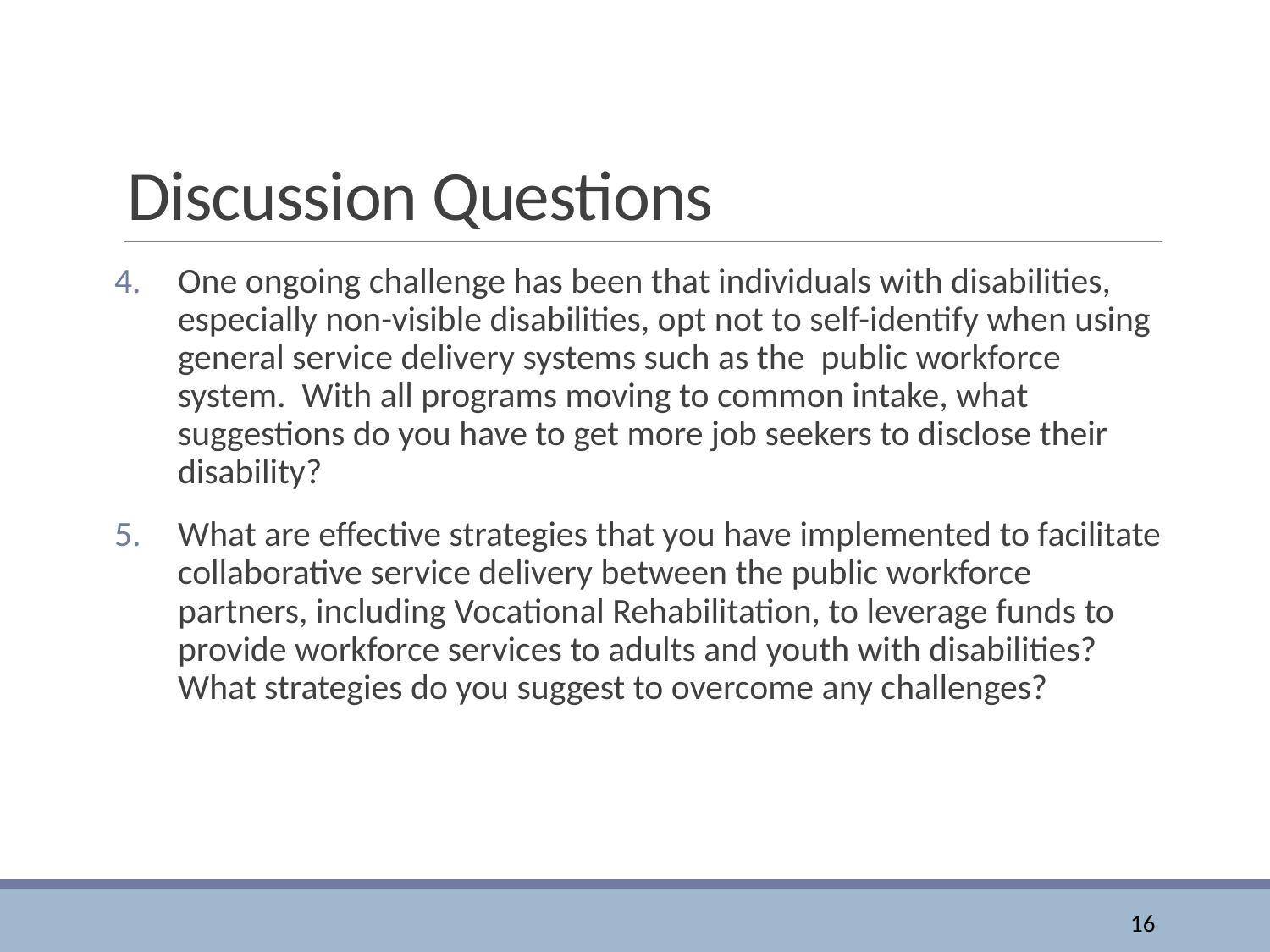

# Discussion Questions
One ongoing challenge has been that individuals with disabilities, especially non-visible disabilities, opt not to self-identify when using general service delivery systems such as the  public workforce system.  With all programs moving to common intake, what suggestions do you have to get more job seekers to disclose their disability?
What are effective strategies that you have implemented to facilitate collaborative service delivery between the public workforce partners, including Vocational Rehabilitation, to leverage funds to provide workforce services to adults and youth with disabilities?  What strategies do you suggest to overcome any challenges?
16